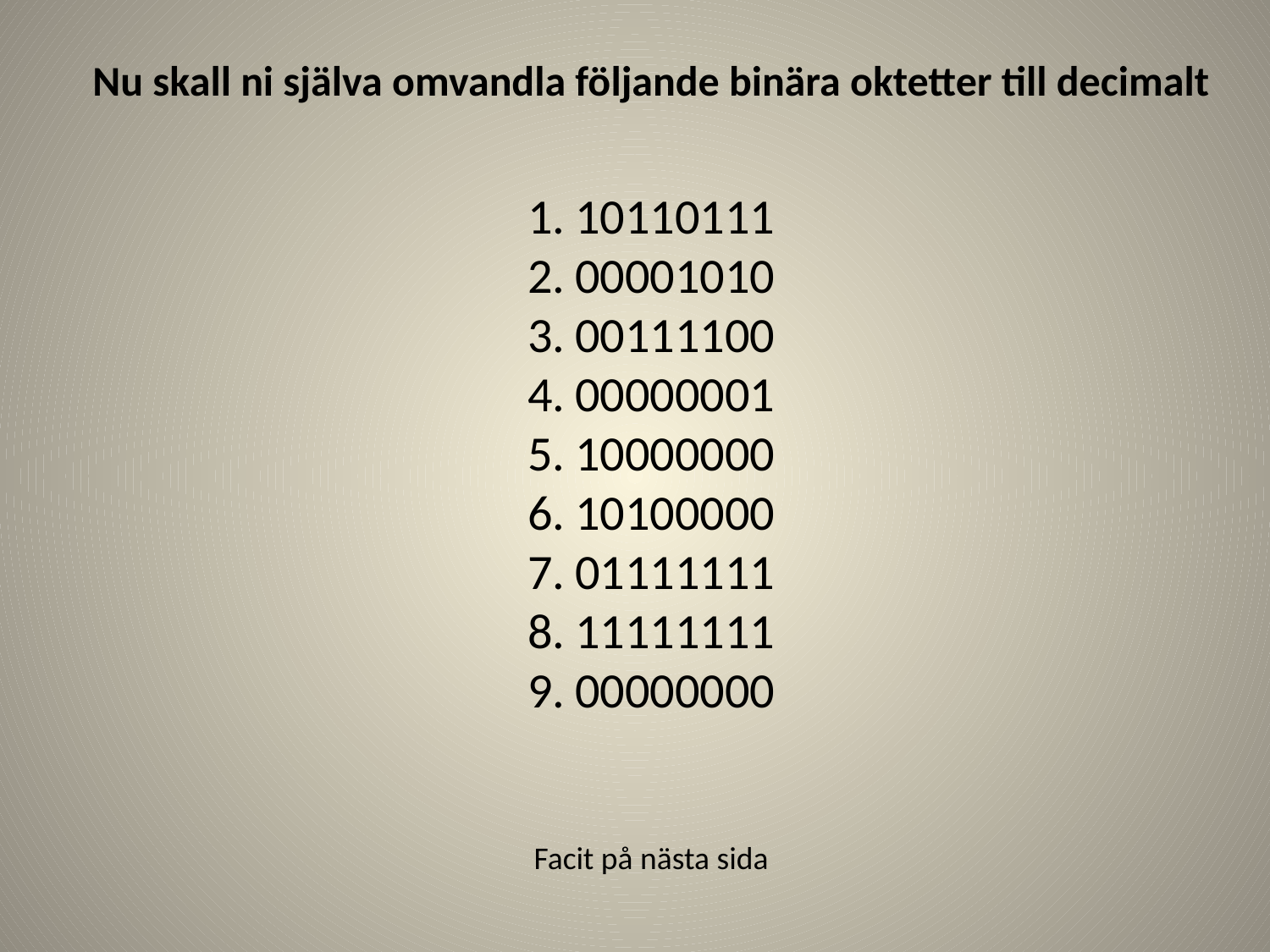

Nu skall ni själva omvandla följande binära oktetter till decimalt
10110111
00001010
00111100
00000001
10000000
10100000
01111111
11111111
00000000
Facit på nästa sida